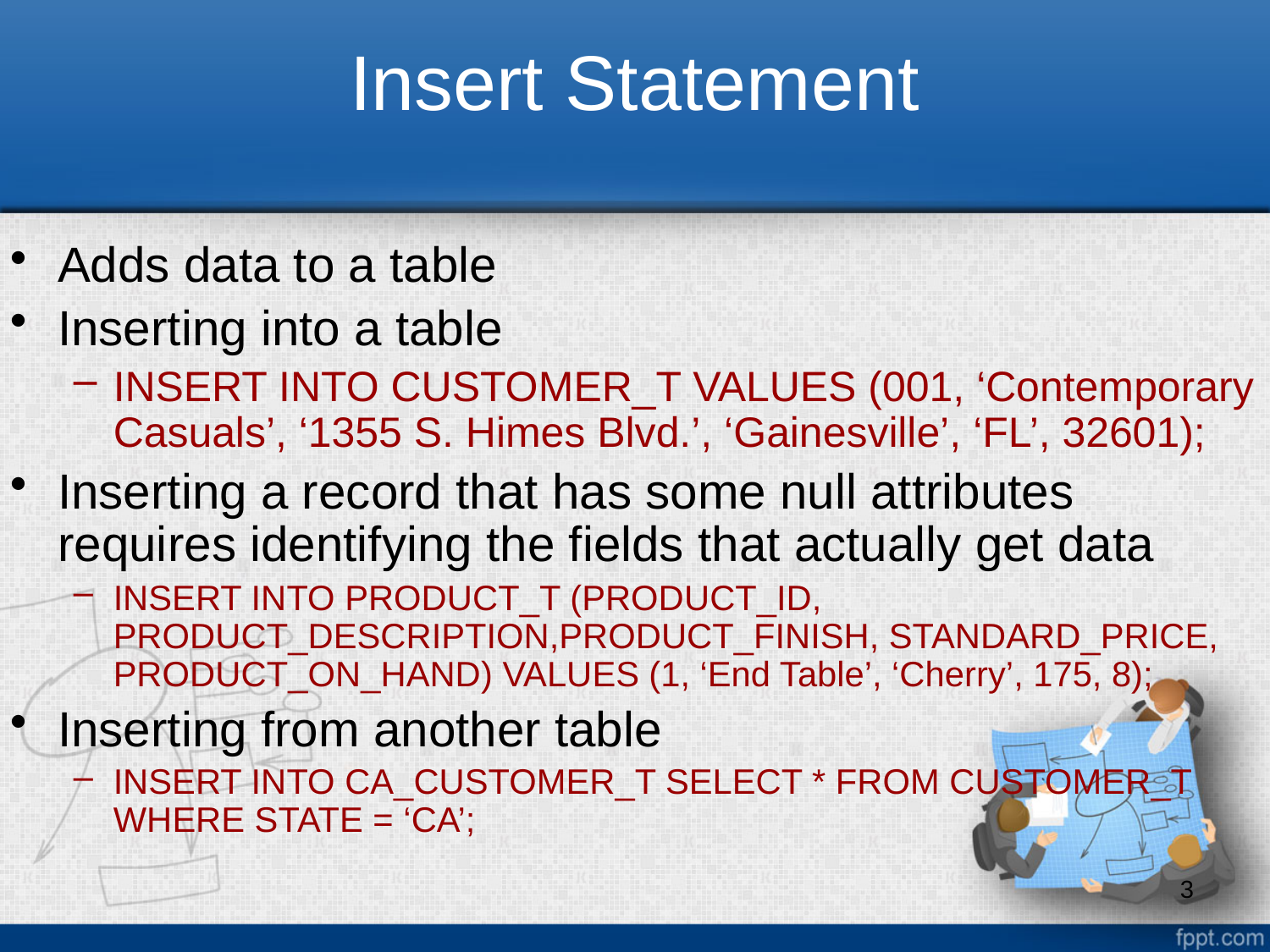

# Insert Statement
Adds data to a table
Inserting into a table
INSERT INTO CUSTOMER_T VALUES (001, ‘Contemporary Casuals’, ‘1355 S. Himes Blvd.’, ‘Gainesville’, ‘FL’, 32601);
Inserting a record that has some null attributes requires identifying the fields that actually get data
INSERT INTO PRODUCT_T (PRODUCT_ID, PRODUCT_DESCRIPTION,PRODUCT_FINISH, STANDARD_PRICE, PRODUCT_ON_HAND) VALUES (1, ‘End Table’, ‘Cherry’, 175, 8);
Inserting from another table
INSERT INTO CA_CUSTOMER_T SELECT * FROM CUSTOMER_T WHERE STATE = ‘CA’;
3